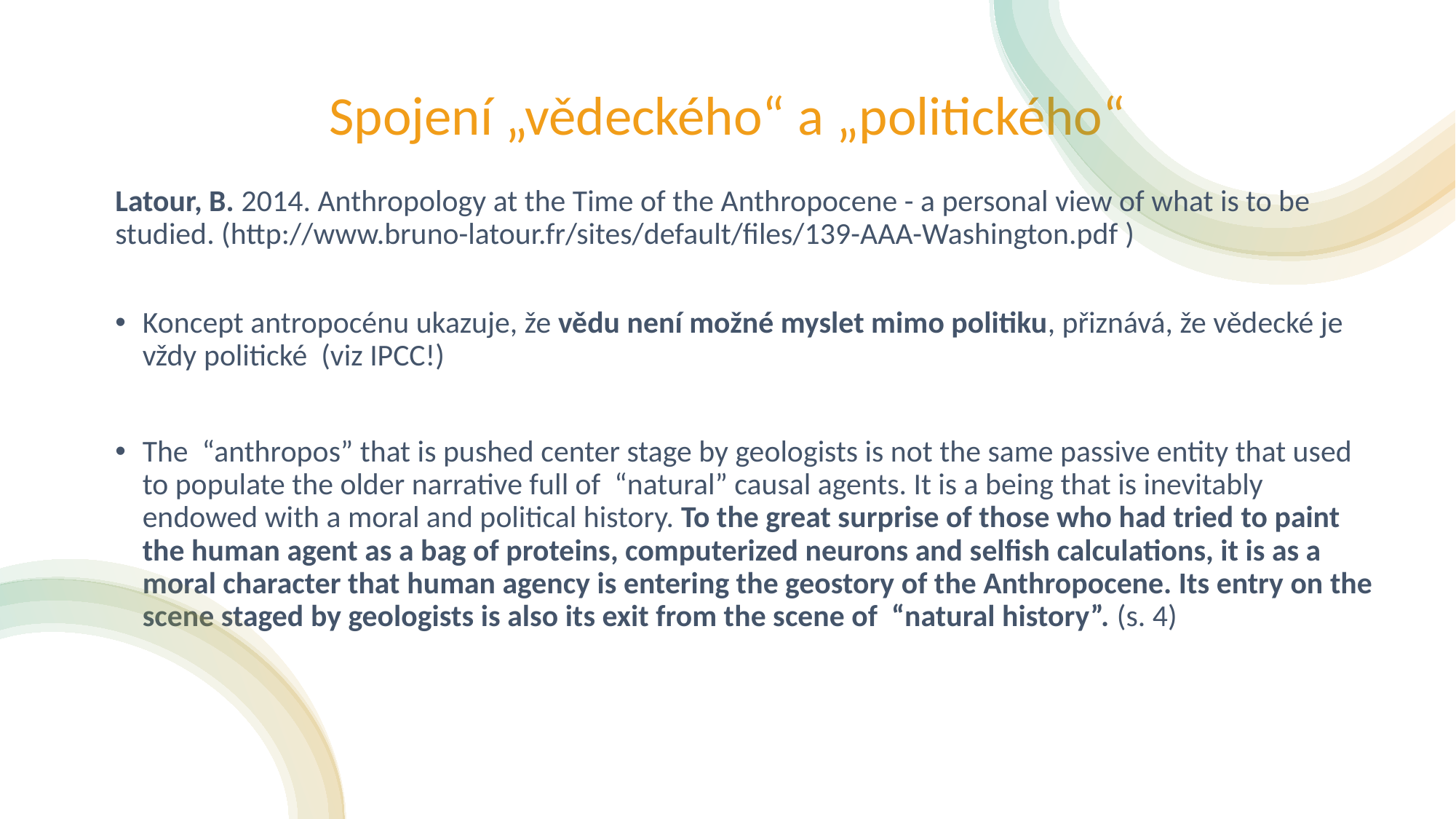

# Spojení „vědeckého“ a „politického“
Latour, B. 2014. Anthropology at the Time of the Anthropocene - a personal view of what is to be studied. (http://www.bruno-latour.fr/sites/default/files/139-AAA-Washington.pdf )

Koncept antropocénu ukazuje, že vědu není možné myslet mimo politiku, přiznává, že vědecké je vždy politické  (viz IPCC!)

The  “anthropos” that is pushed center stage by geologists is not the same passive entity that used to populate the older narrative full of  “natural” causal agents. It is a being that is inevitably endowed with a moral and political history. To the great surprise of those who had tried to paint the human agent as a bag of proteins, computerized neurons and selfish calculations, it is as a moral character that human agency is entering the geostory of the Anthropocene. Its entry on the scene staged by geologists is also its exit from the scene of  “natural history”. (s. 4)